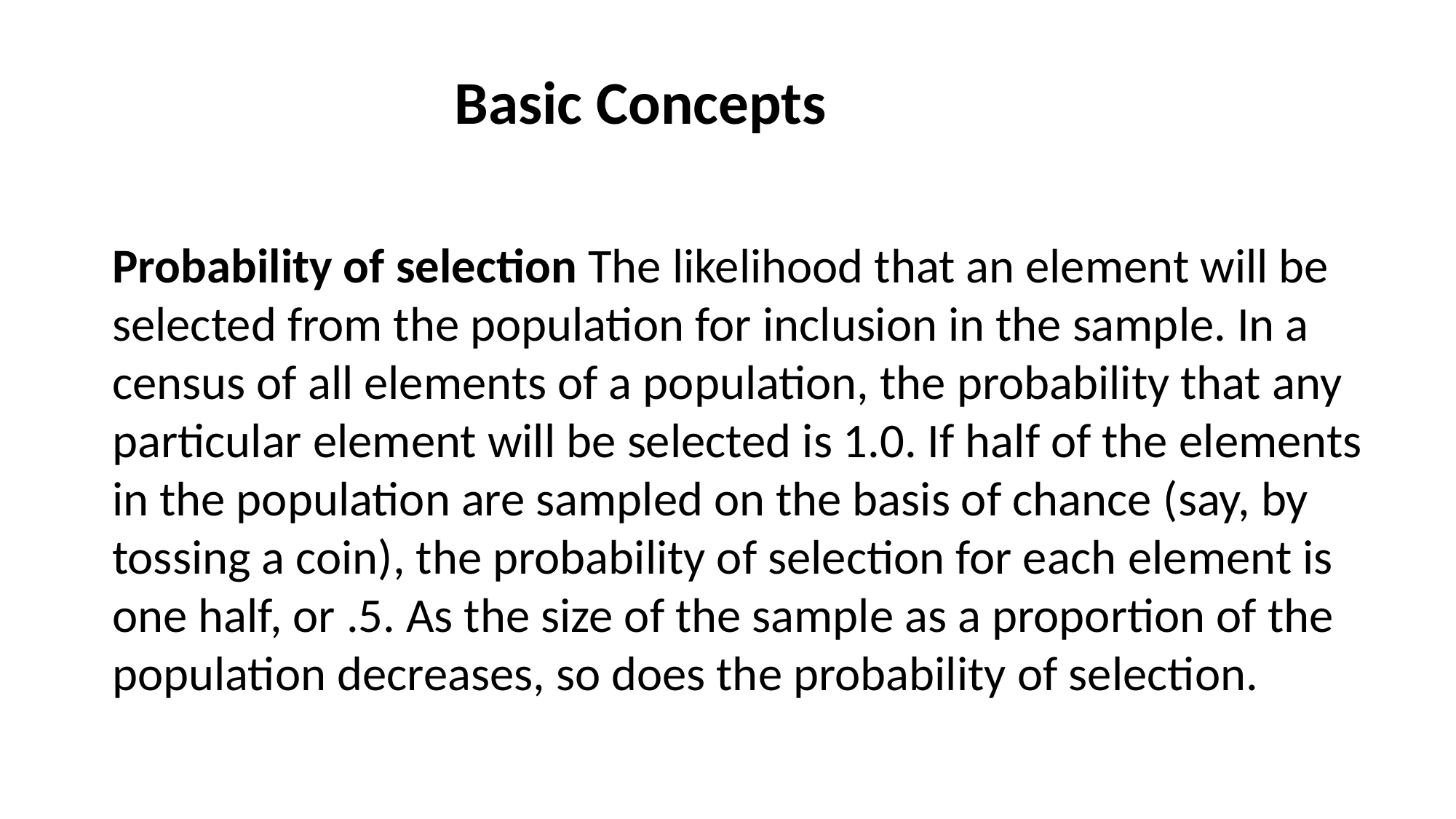

Basic Concepts
Probability of selection The likelihood that an element will be selected from the population for inclusion in the sample. In a census of all elements of a population, the probability that any particular element will be selected is 1.0. If half of the elements in the population are sampled on the basis of chance (say, by tossing a coin), the probability of selection for each element is one half, or .5. As the size of the sample as a proportion of the population decreases, so does the probability of selection.